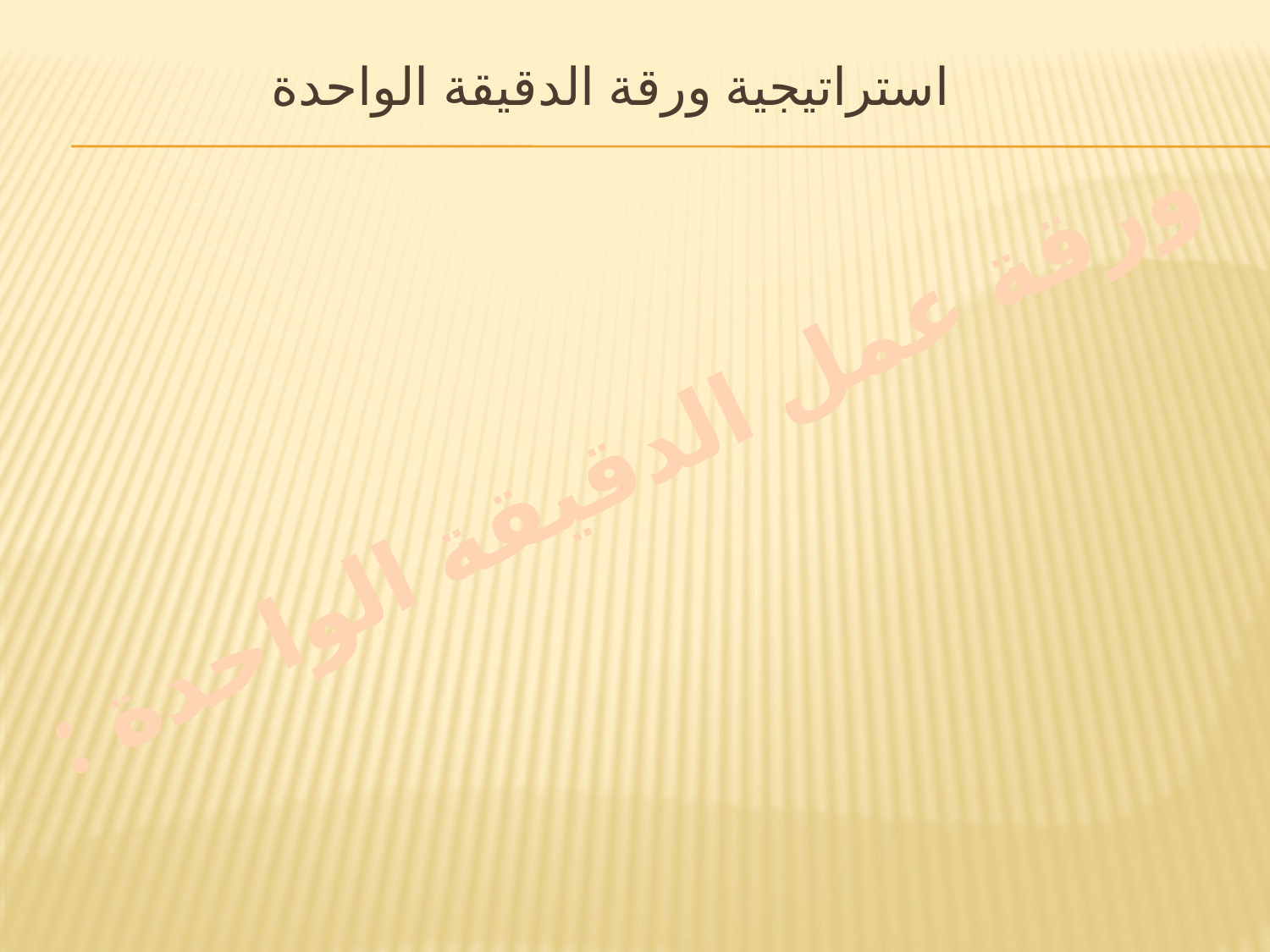

# استراتيجية ورقة الدقيقة الواحدة

ورقة عمل الدقيقة الواحدة :